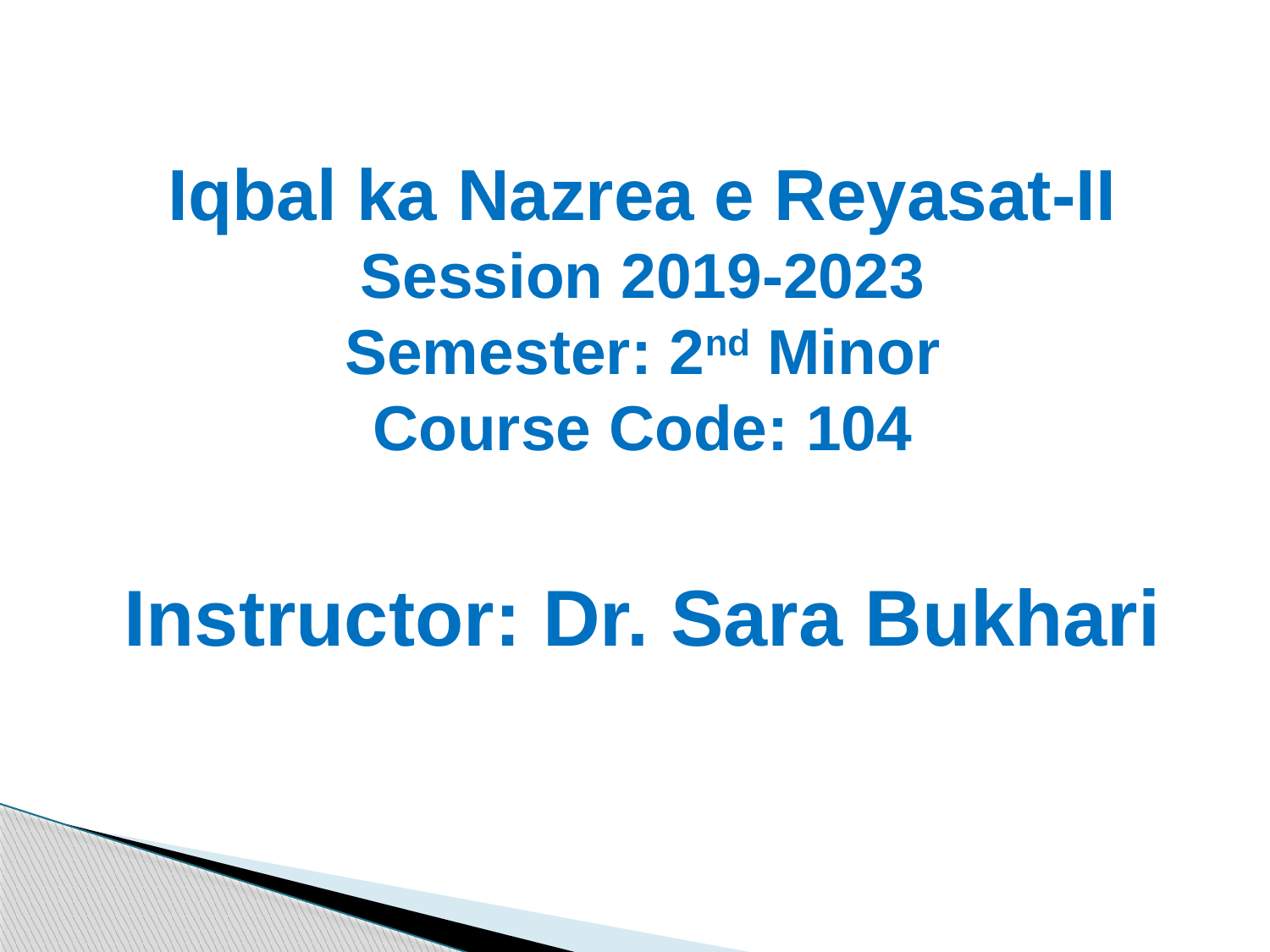

# Iqbal ka Nazrea e Reyasat-II Session 2019-2023 Semester: 2nd Minor Course Code: 104
Instructor: Dr. Sara Bukhari